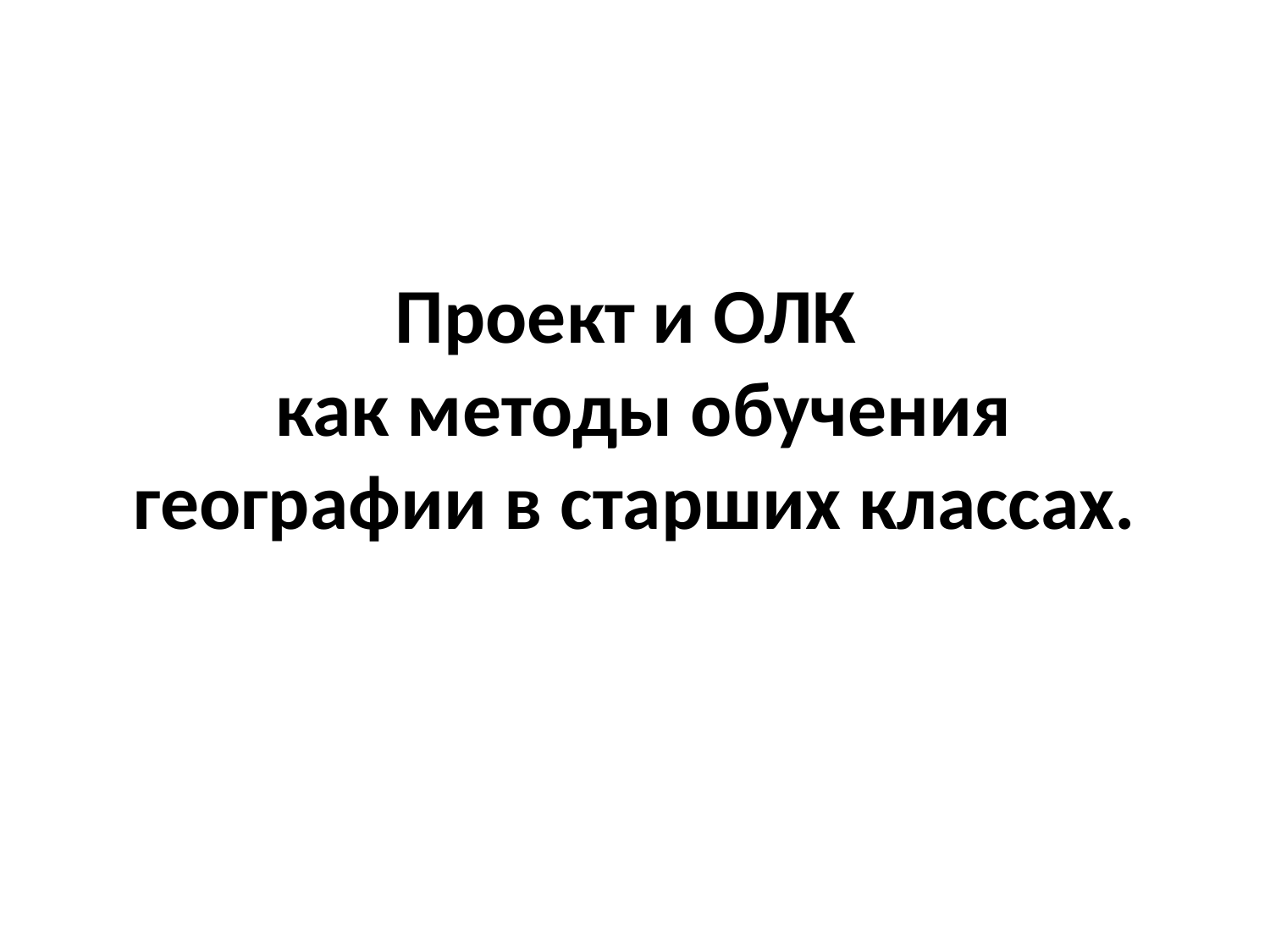

# Проект и ОЛК как методы обучения географии в старших классах.